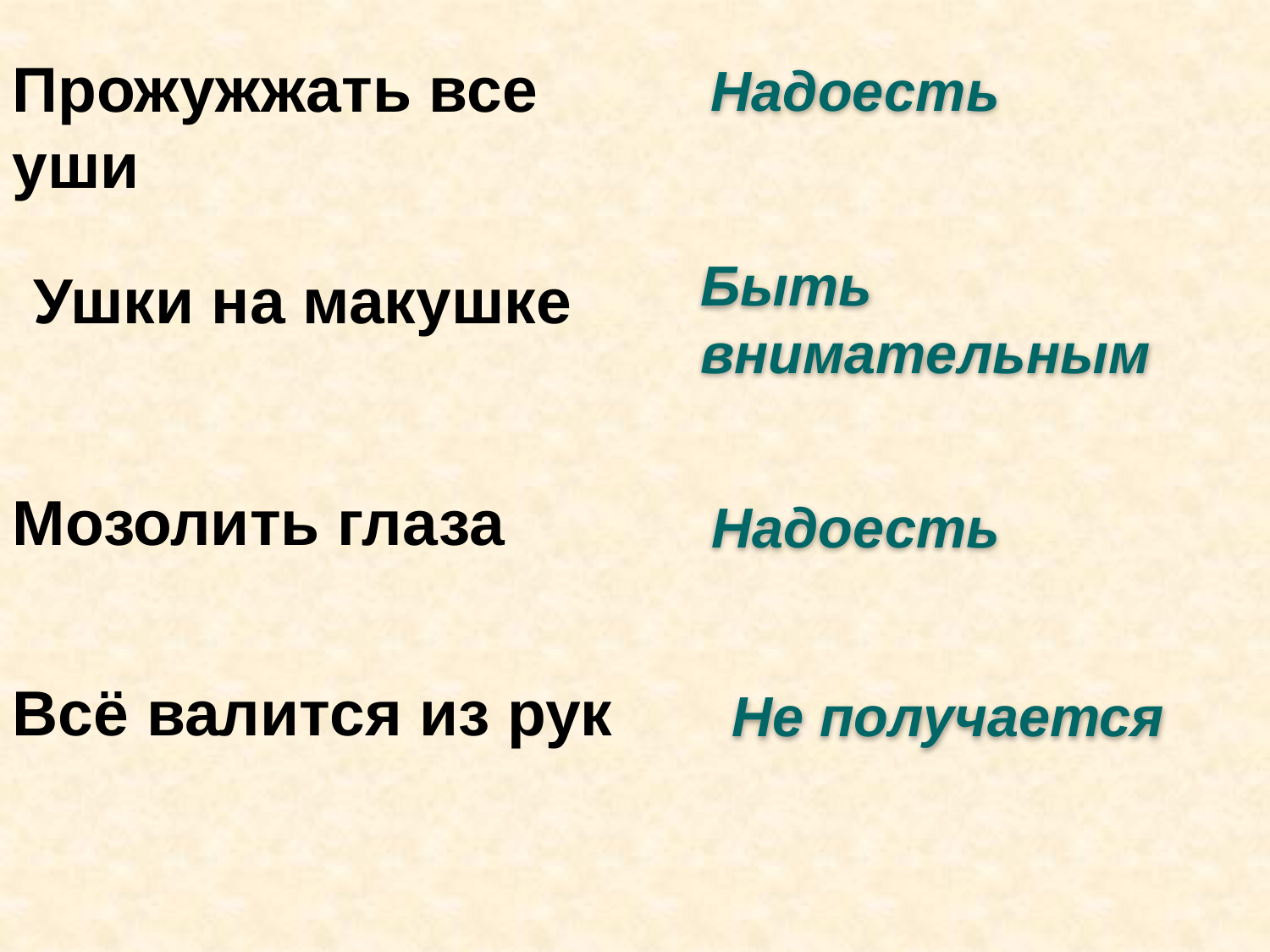

Прожужжать все уши
Надоесть
Быть внимательным
Ушки на макушке
Мозолить глаза
Надоесть
Всё валится из рук
Не получается